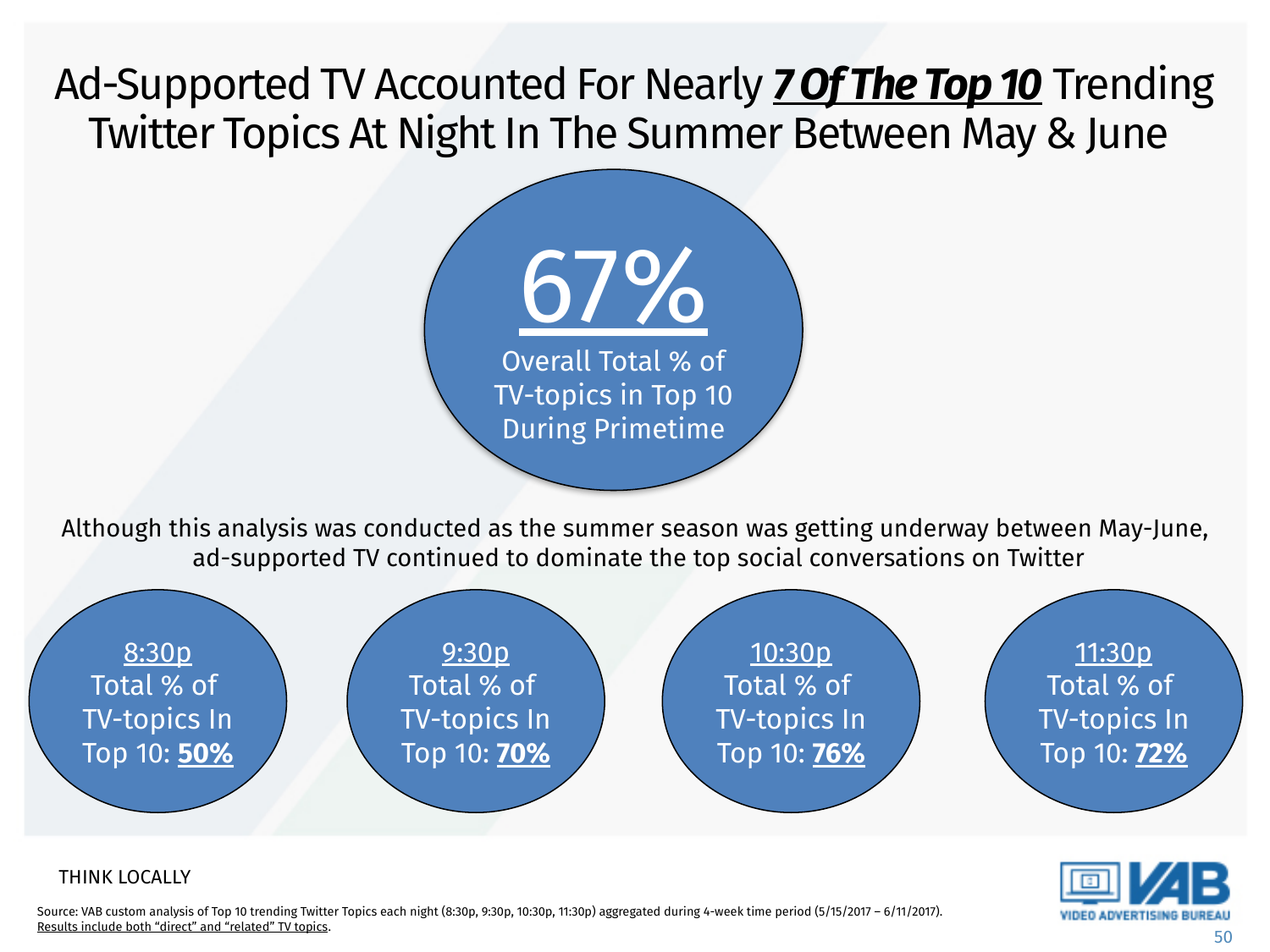

Ad-Supported TV Accounted For Nearly 7 Of The Top 10 Trending Twitter Topics At Night In The Summer Between May & June
67%
Overall Total % of TV-topics in Top 10 During Primetime
Although this analysis was conducted as the summer season was getting underway between May-June,
ad-supported TV continued to dominate the top social conversations on Twitter
8:30p
Total % of
TV-topics In Top 10: 50%
9:30p
Total % of
TV-topics In Top 10: 70%
10:30p
Total % of
TV-topics In Top 10: 76%
11:30p
Total % of
TV-topics In Top 10: 72%
THINK LOCALLY
Source: VAB custom analysis of Top 10 trending Twitter Topics each night (8:30p, 9:30p, 10:30p, 11:30p) aggregated during 4-week time period (5/15/2017 – 6/11/2017).
Results include both “direct” and “related” TV topics.